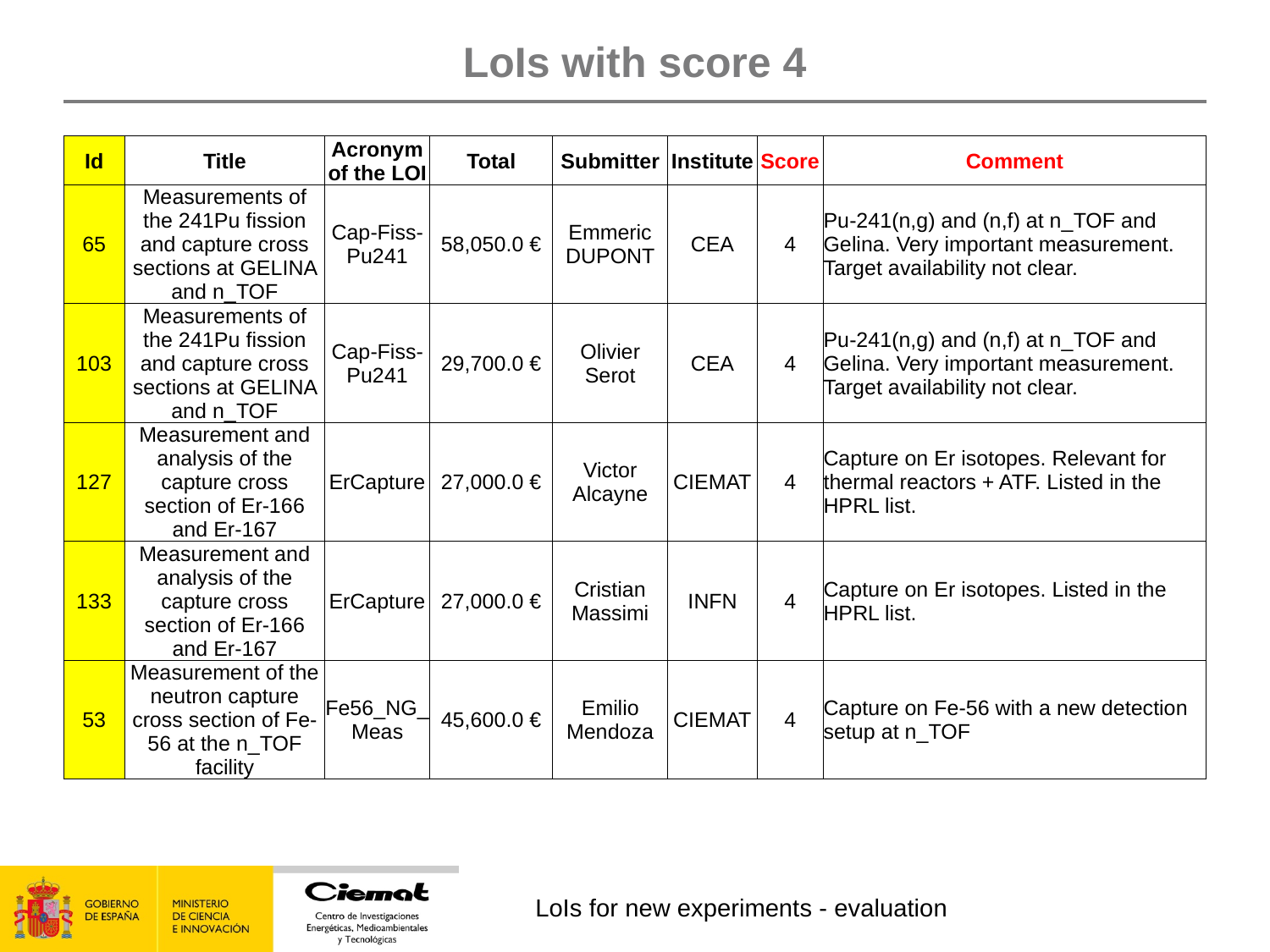

# LoIs with score 4
| Id | Title | Acronym of the LOI | Total | Submitter | Institute | Score | Comment |
| --- | --- | --- | --- | --- | --- | --- | --- |
| 65 | Measurements of the 241Pu fission and capture cross sections at GELINA and n\_TOF | Cap-Fiss-Pu241 | 58,050.0 € | Emmeric DUPONT | CEA | 4 | Pu-241(n,g) and (n,f) at n\_TOF and Gelina. Very important measurement. Target availability not clear. |
| 103 | Measurements of the 241Pu fission and capture cross sections at GELINA and n\_TOF | Cap-Fiss-Pu241 | 29,700.0 € | Olivier Serot | CEA | 4 | Pu-241(n,g) and (n,f) at n\_TOF and Gelina. Very important measurement. Target availability not clear. |
| 127 | Measurement and analysis of the capture cross section of Er-166 and Er-167 | ErCapture | 27,000.0 € | Victor Alcayne | CIEMAT | 4 | Capture on Er isotopes. Relevant for thermal reactors + ATF. Listed in the HPRL list. |
| 133 | Measurement and analysis of the capture cross section of Er-166 and Er-167 | ErCapture | 27,000.0 € | Cristian Massimi | INFN | 4 | Capture on Er isotopes. Listed in the HPRL list. |
| 53 | Measurement of the neutron capture cross section of Fe-56 at the n\_TOF facility | Fe56\_NG\_Meas | 45,600.0 € | Emilio Mendoza | CIEMAT | 4 | Capture on Fe-56 with a new detection setup at n\_TOF |